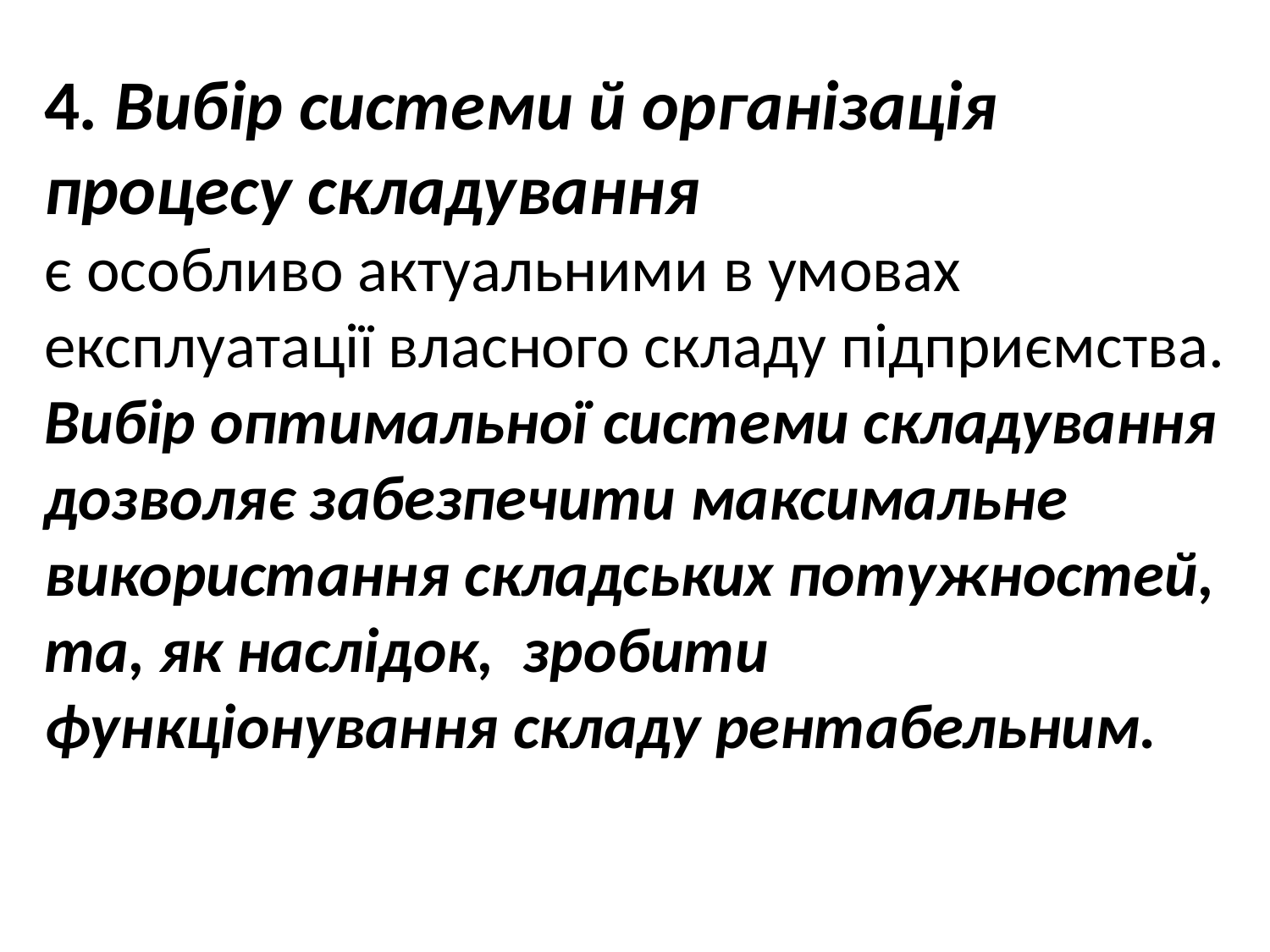

4. Вибір системи й організація процесу складування
є особливо актуальними в умовах експлуатації власного складу підприємства. Вибір оптимальної системи складування дозволяє забезпечити максимальне використання складських потужностей, та, як наслідок,  зробити функціонування складу рентабельним.